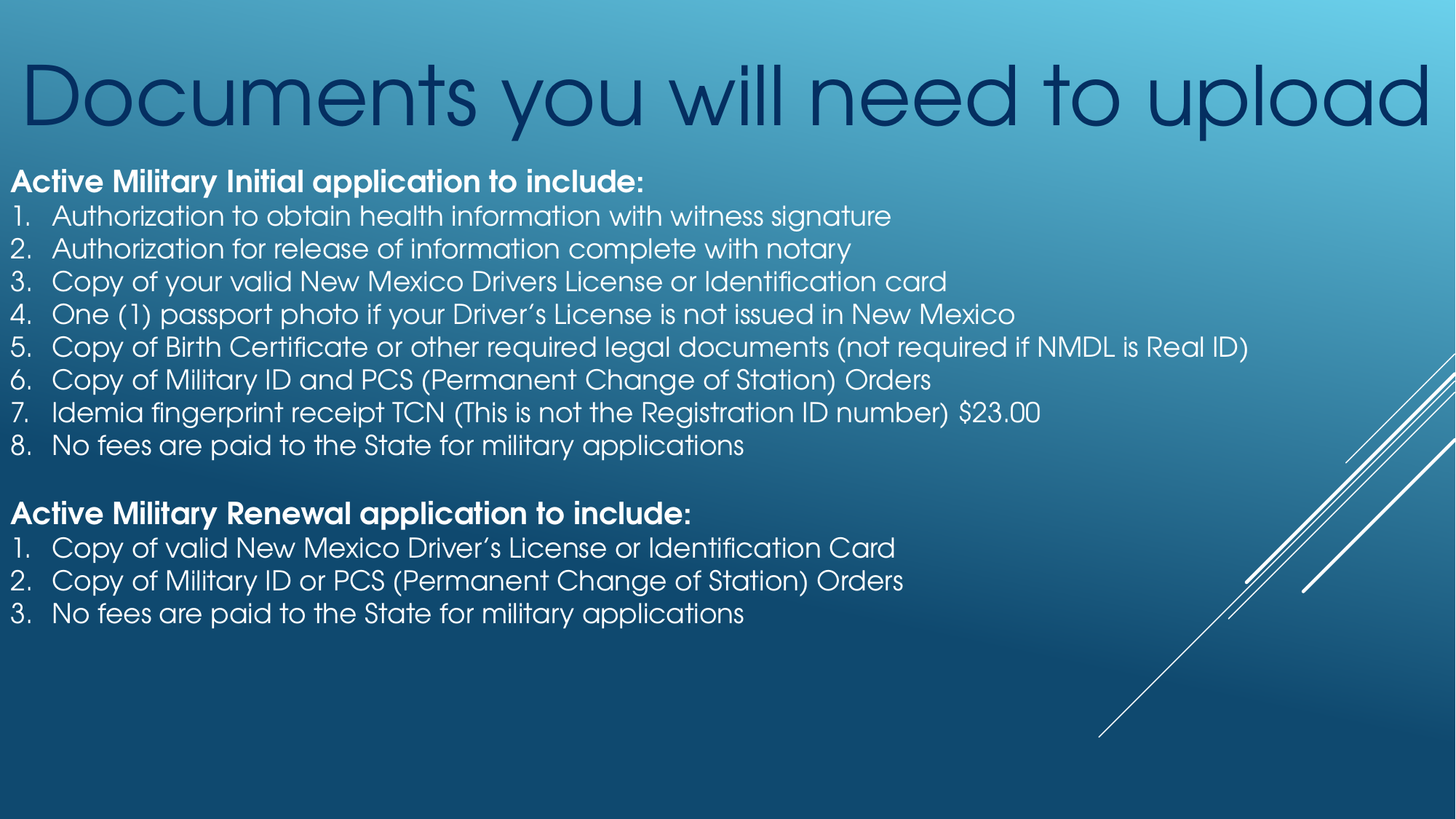

Documents you will need to upload
Active Military Initial application to include:
Authorization to obtain health information with witness signature
Authorization for release of information complete with notary
Copy of your valid New Mexico Drivers License or Identification card
One (1) passport photo if your Driver’s License is not issued in New Mexico
Copy of Birth Certificate or other required legal documents (not required if NMDL is Real ID)
Copy of Military ID and PCS (Permanent Change of Station) Orders
Idemia fingerprint receipt TCN (This is not the Registration ID number) $23.00
No fees are paid to the State for military applications
Active Military Renewal application to include:
Copy of valid New Mexico Driver’s License or Identification Card
Copy of Military ID or PCS (Permanent Change of Station) Orders
No fees are paid to the State for military applications